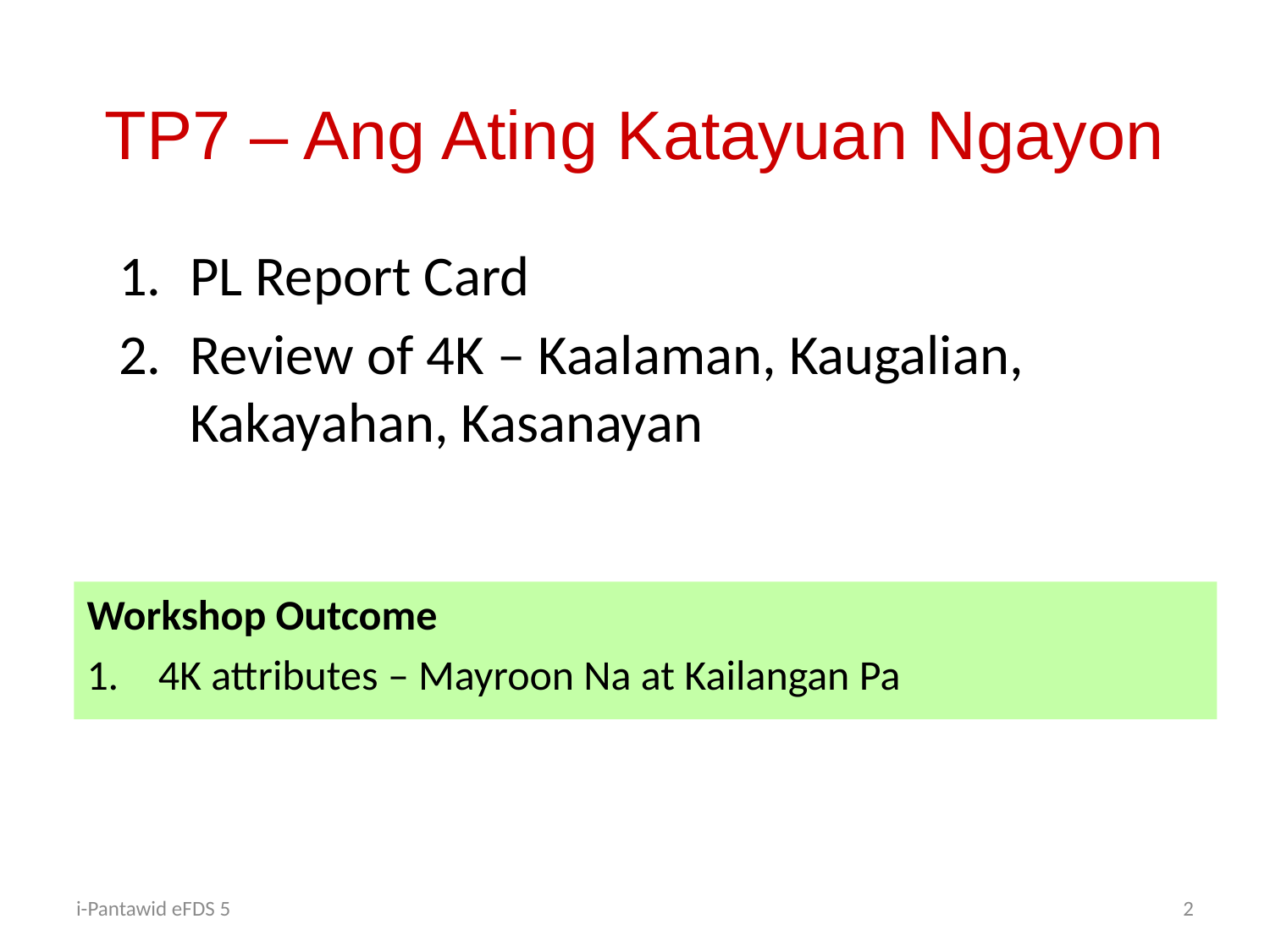

# TP7 – Ang Ating Katayuan Ngayon
PL Report Card
Review of 4K – Kaalaman, Kaugalian, Kakayahan, Kasanayan

Workshop Outcome
4K attributes – Mayroon Na at Kailangan Pa
i-Pantawid eFDS 5
2